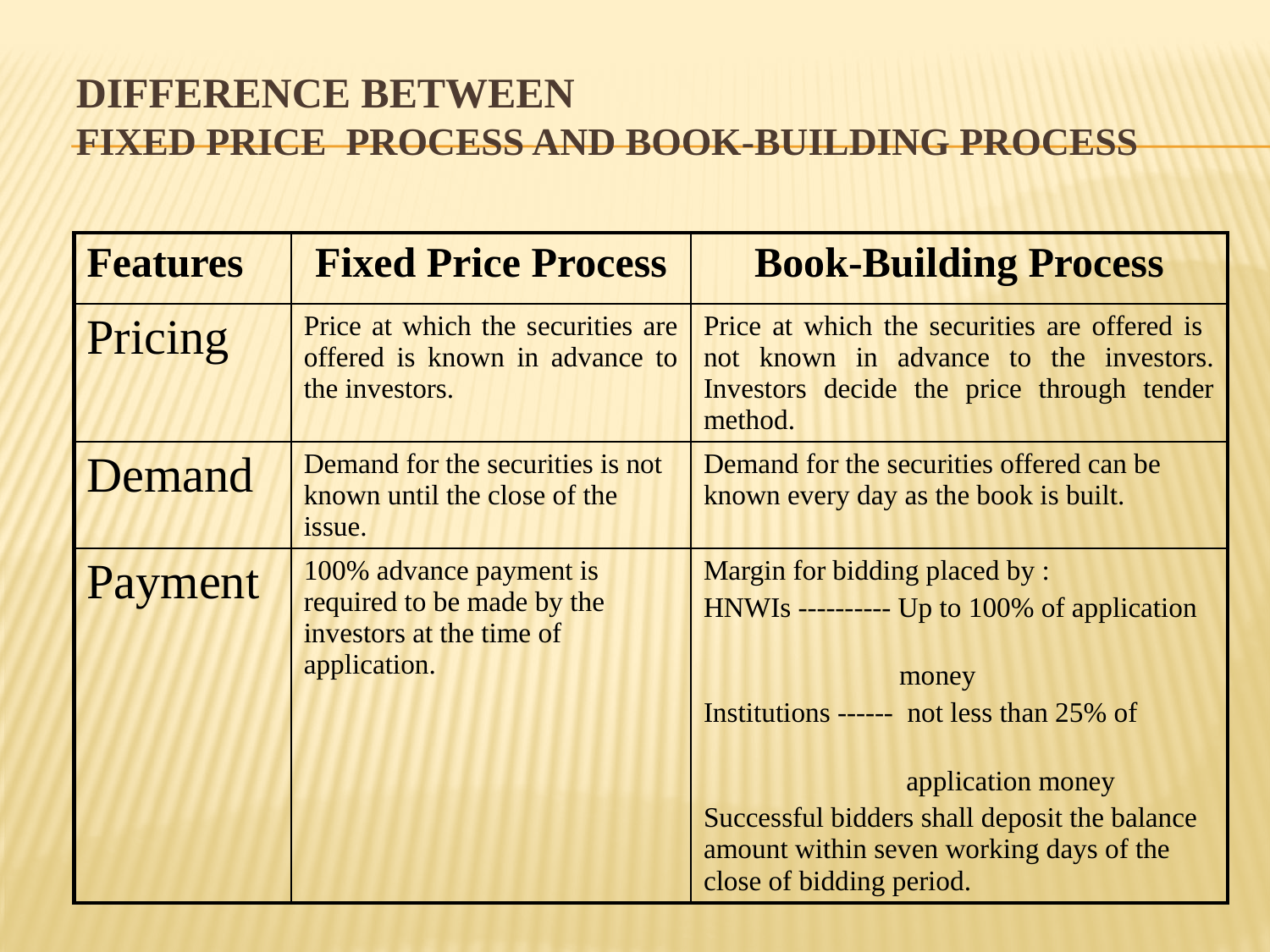

# DIFFERENCE BETWEEN FIXED PRICE  PROCESS AND BOOK-BUILDING PROCESS
| Features | Fixed Price Process | Book-Building Process |
| --- | --- | --- |
| Pricing | Price at which the securities are offered is known in advance to the investors. | Price at which the securities are offered is not known in advance to the investors. Investors decide the price through tender method. |
| Demand | Demand for the securities is not known until the close of the issue. | Demand for the securities offered can be known every day as the book is built. |
| Payment | 100% advance payment is required to be made by the investors at the time of application. | Margin for bidding placed by : HNWIs ---------- Up to 100% of application money Institutions ------ not less than 25% of application money Successful bidders shall deposit the balance amount within seven working days of the close of bidding period. |